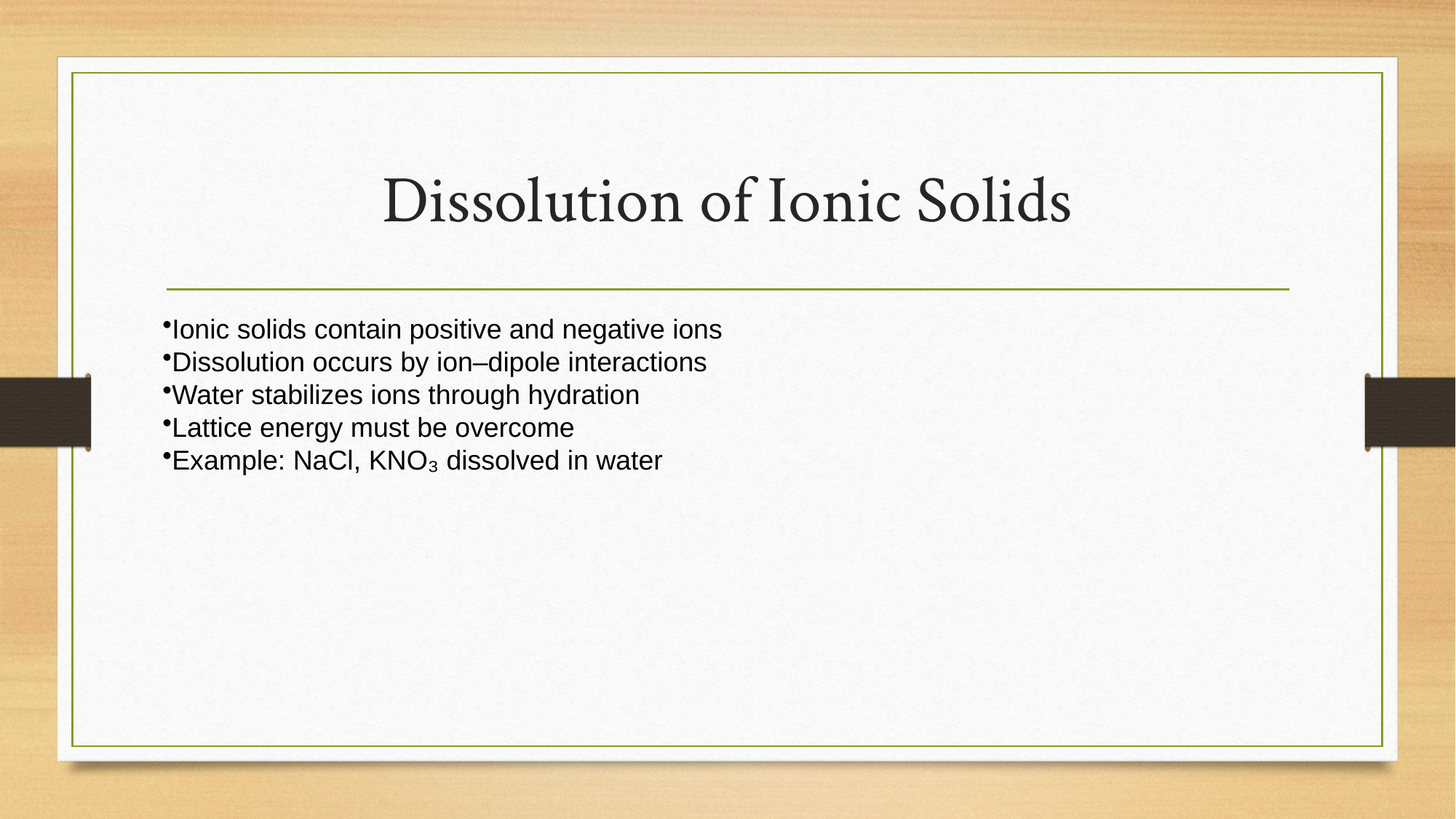

# Dissolution of Ionic Solids
Ionic solids contain positive and negative ions
Dissolution occurs by ion–dipole interactions
Water stabilizes ions through hydration
Lattice energy must be overcome
Example: NaCl, KNO₃ dissolved in water